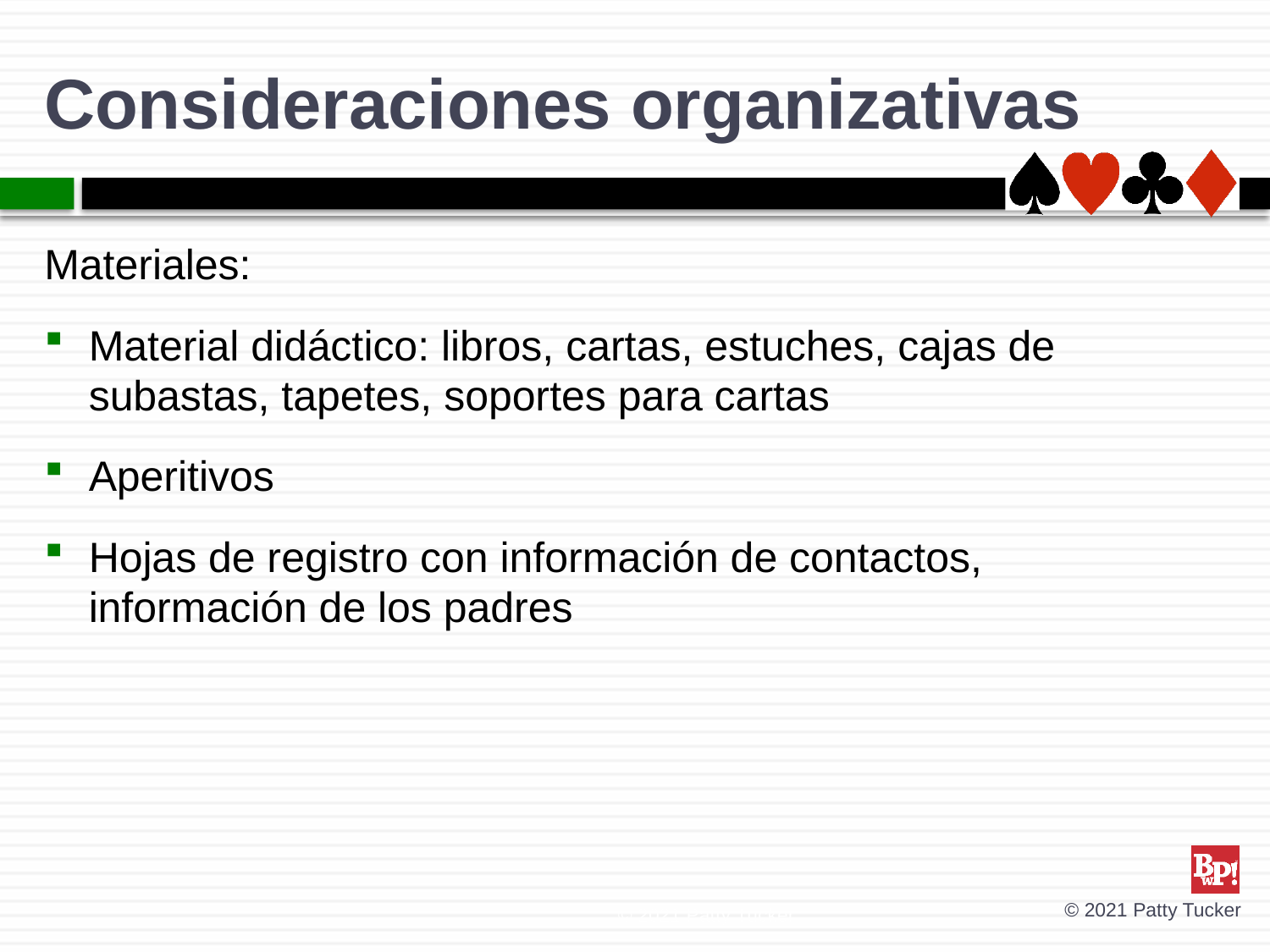

# Consideraciones organizativas
Materiales:
Material didáctico: libros, cartas, estuches, cajas de subastas, tapetes, soportes para cartas
Aperitivos
Hojas de registro con información de contactos, información de los padres

© 2021 Patty Tucker
© 2021 Patty Tucker